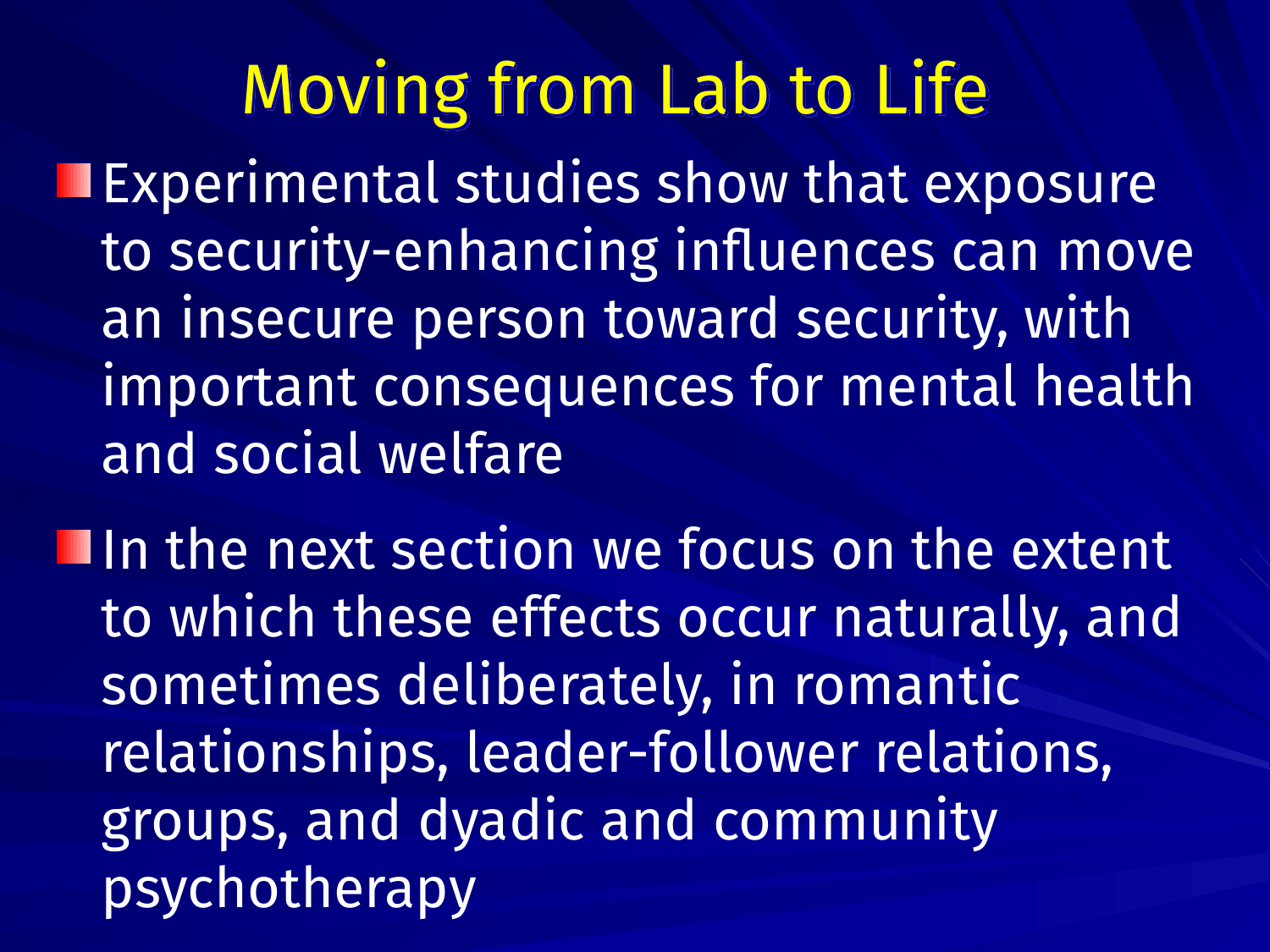

Moving from Lab to Life
Experimental studies show that exposure to security-enhancing influences can move an insecure person toward security, with important consequences for mental health and social welfare
In the next section we focus on the extent to which these effects occur naturally, and sometimes deliberately, in romantic relationships, leader-follower relations, groups, and dyadic and community psychotherapy